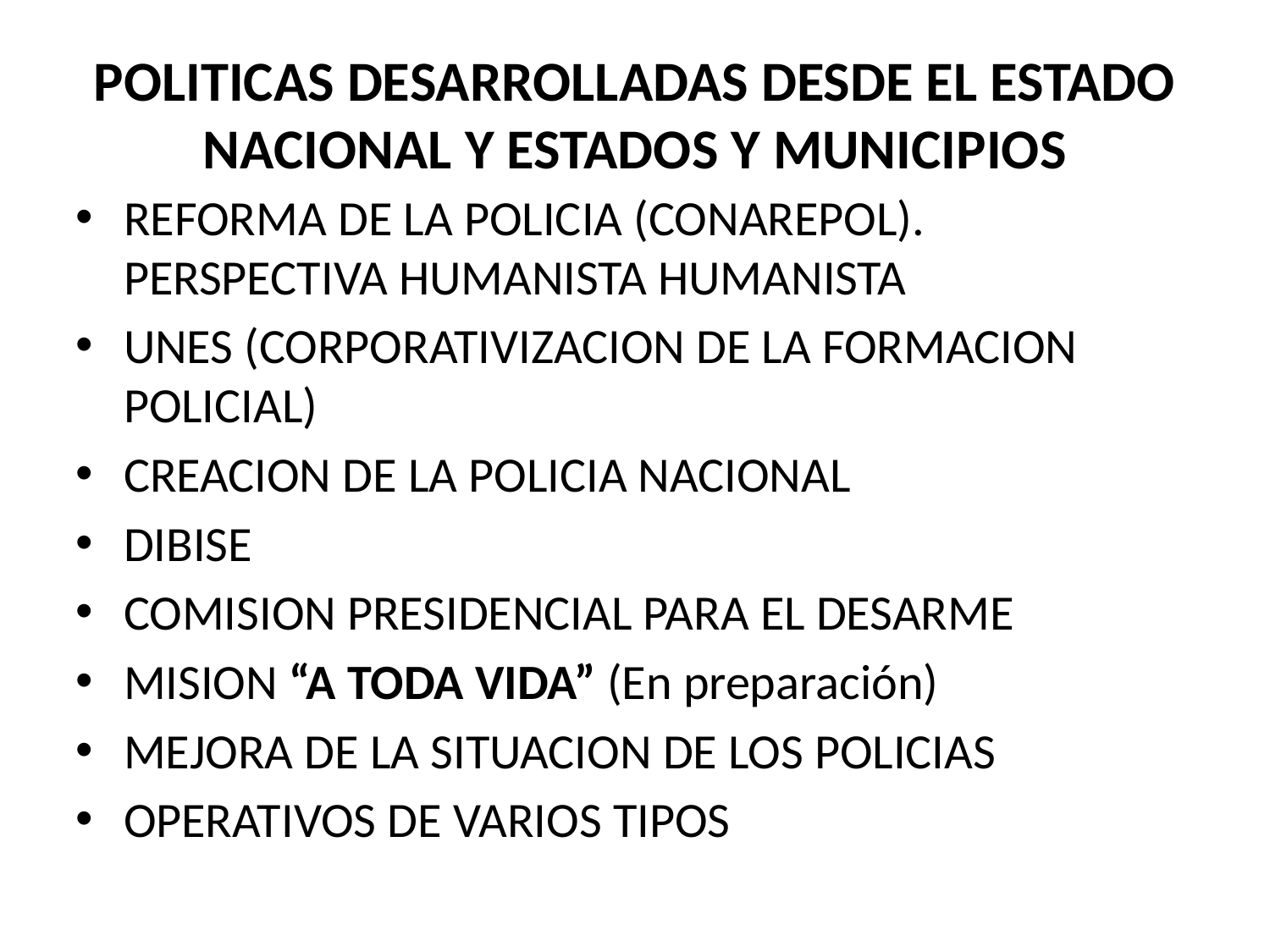

# POLITICAS DESARROLLADAS DESDE EL ESTADO NACIONAL Y ESTADOS Y MUNICIPIOS
REFORMA DE LA POLICIA (CONAREPOL). PERSPECTIVA HUMANISTA HUMANISTA
UNES (CORPORATIVIZACION DE LA FORMACION POLICIAL)
CREACION DE LA POLICIA NACIONAL
DIBISE
COMISION PRESIDENCIAL PARA EL DESARME
MISION “A TODA VIDA” (En preparación)
MEJORA DE LA SITUACION DE LOS POLICIAS
OPERATIVOS DE VARIOS TIPOS